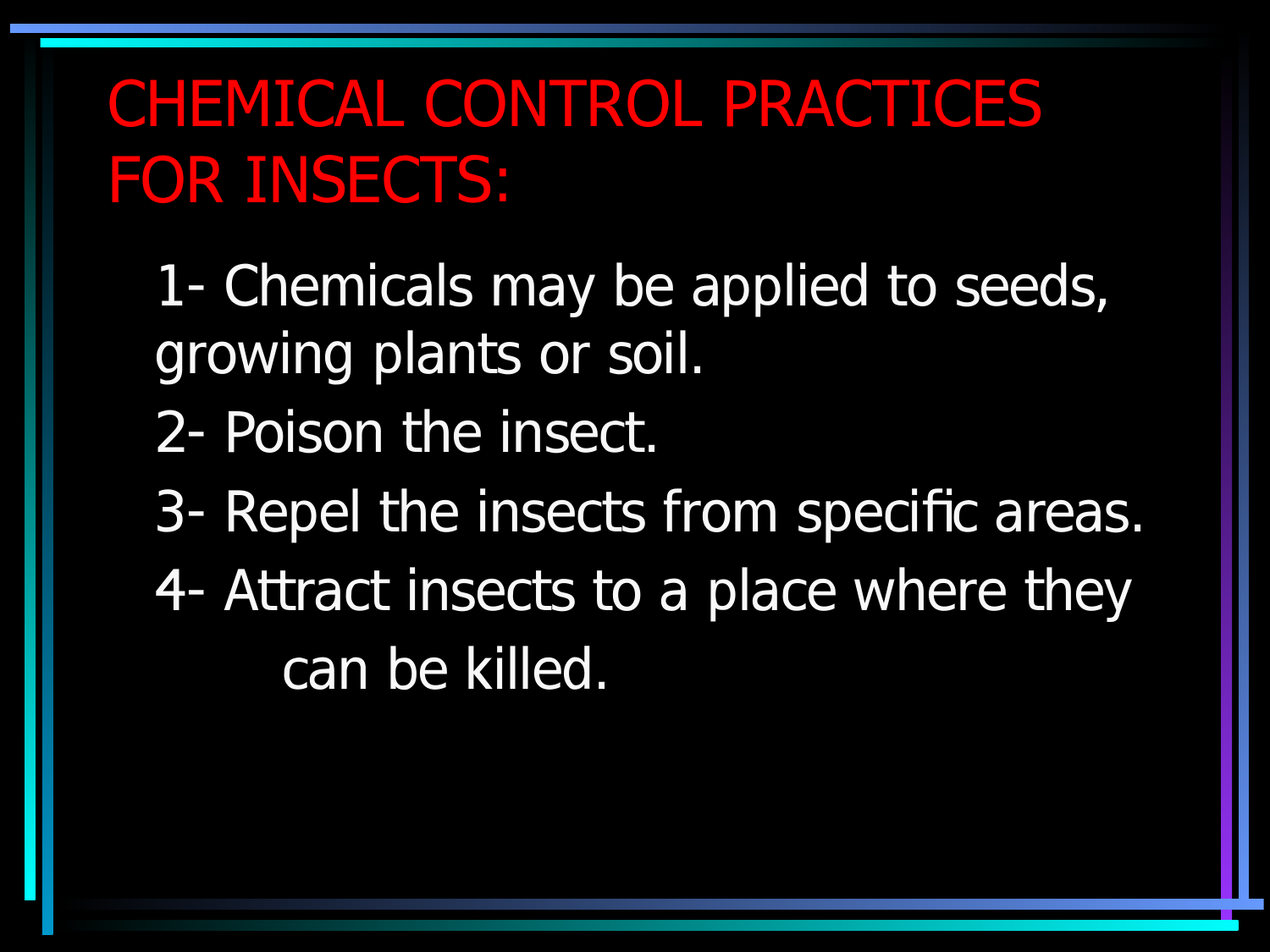

# CHEMICAL CONTROL PRACTICES FOR INSECTS:
	1- Chemicals may be applied to seeds, growing plants or soil.
	2- Poison the insect.
	3- Repel the insects from specific areas.
	4- Attract insects to a place where they
		can be killed.